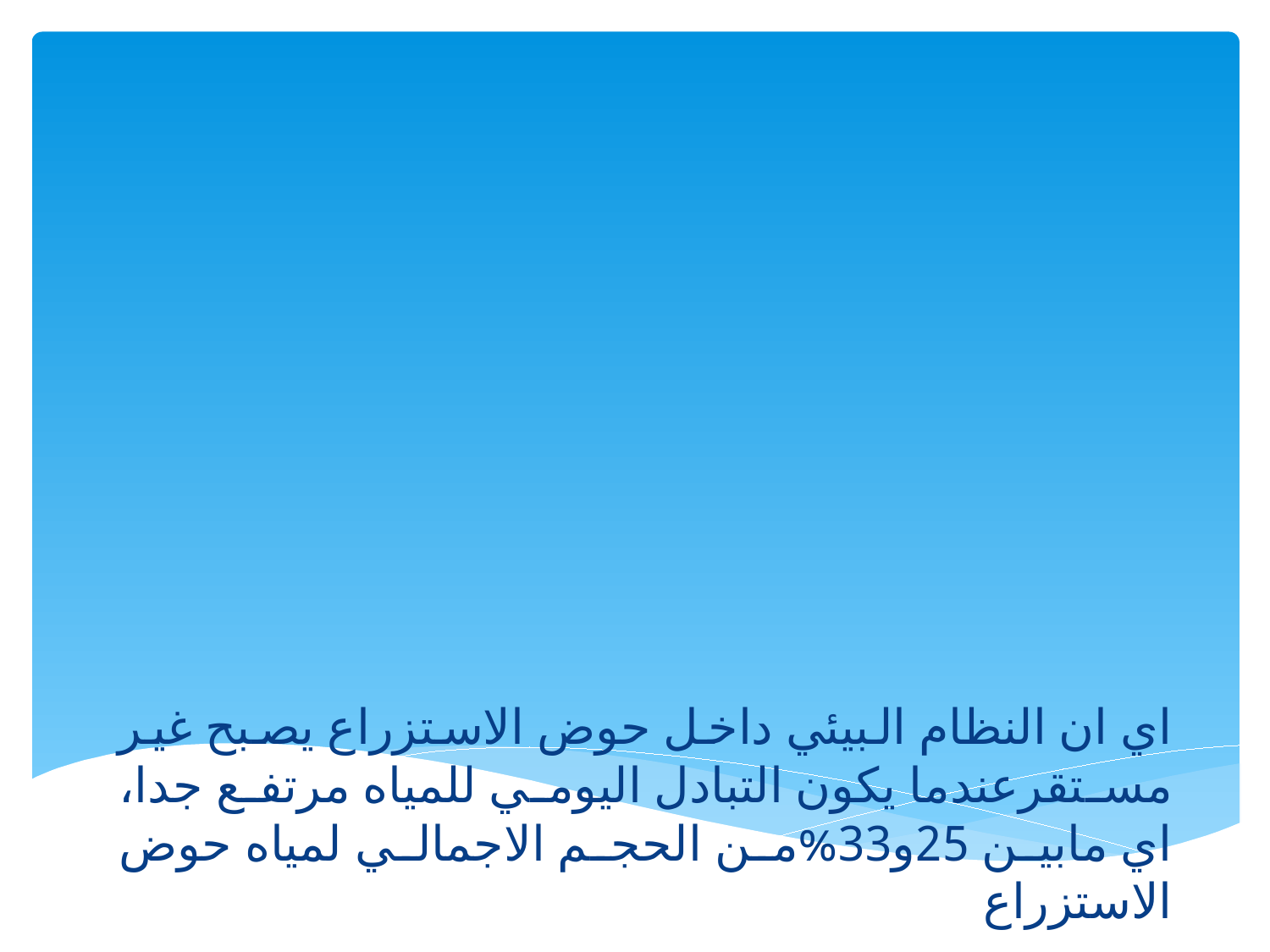

# اي ان النظام البيئي داخل حوض الاستزراع يصبح غير مستقرعندما يكون التبادل اليومي للمياه مرتفع جدا، اي مابين 25و33%من الحجم الاجمالي لمياه حوض الاستزراع.